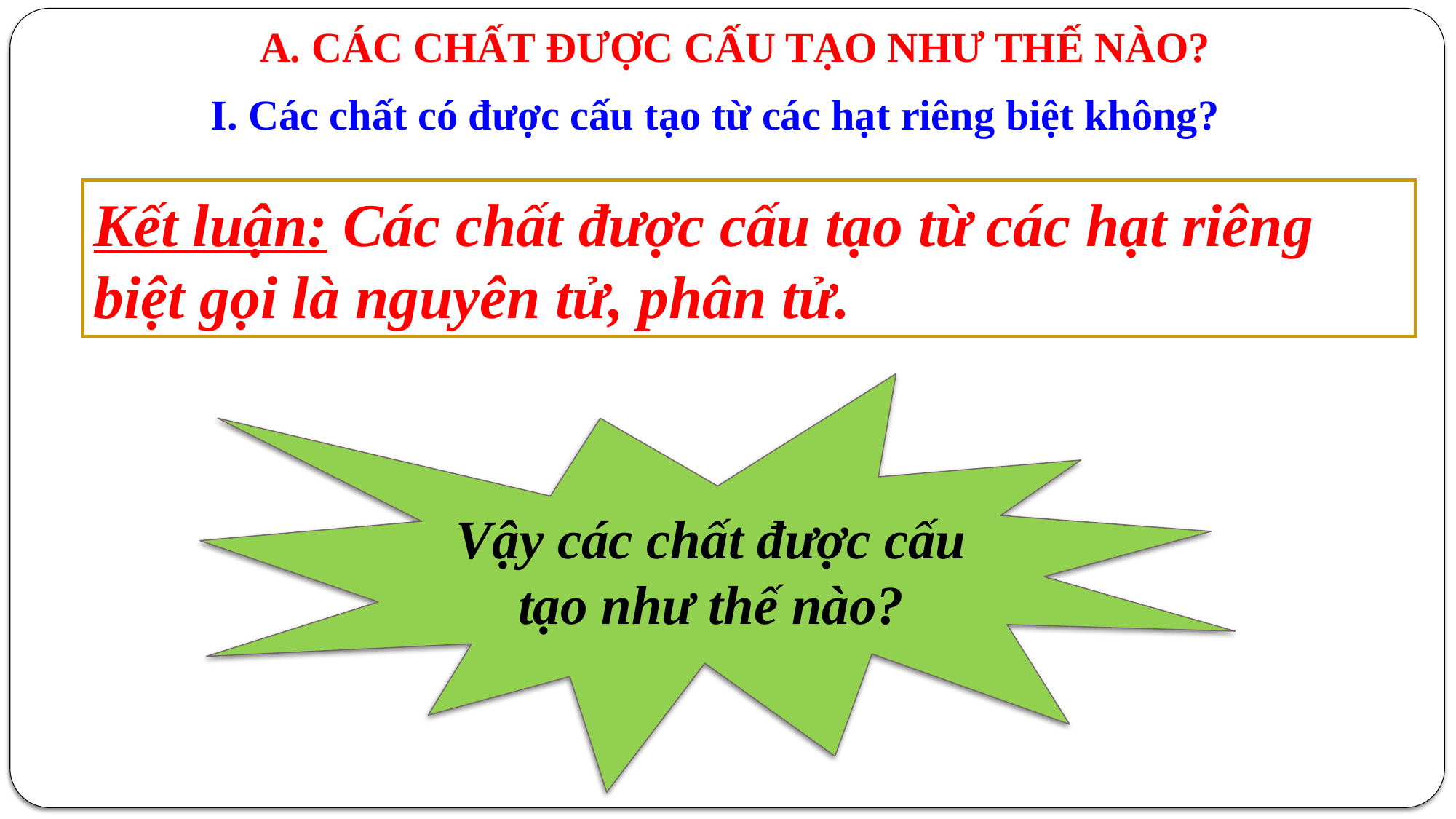

A. CÁC CHẤT ĐƯỢC CẤU TẠO NHƯ THẾ NÀO?
I. Các chất có được cấu tạo từ các hạt riêng biệt không?
Kết luận: Các chất được cấu tạo từ các hạt riêng biệt gọi là nguyên tử, phân tử.
Vậy các chất được cấu tạo như thế nào?